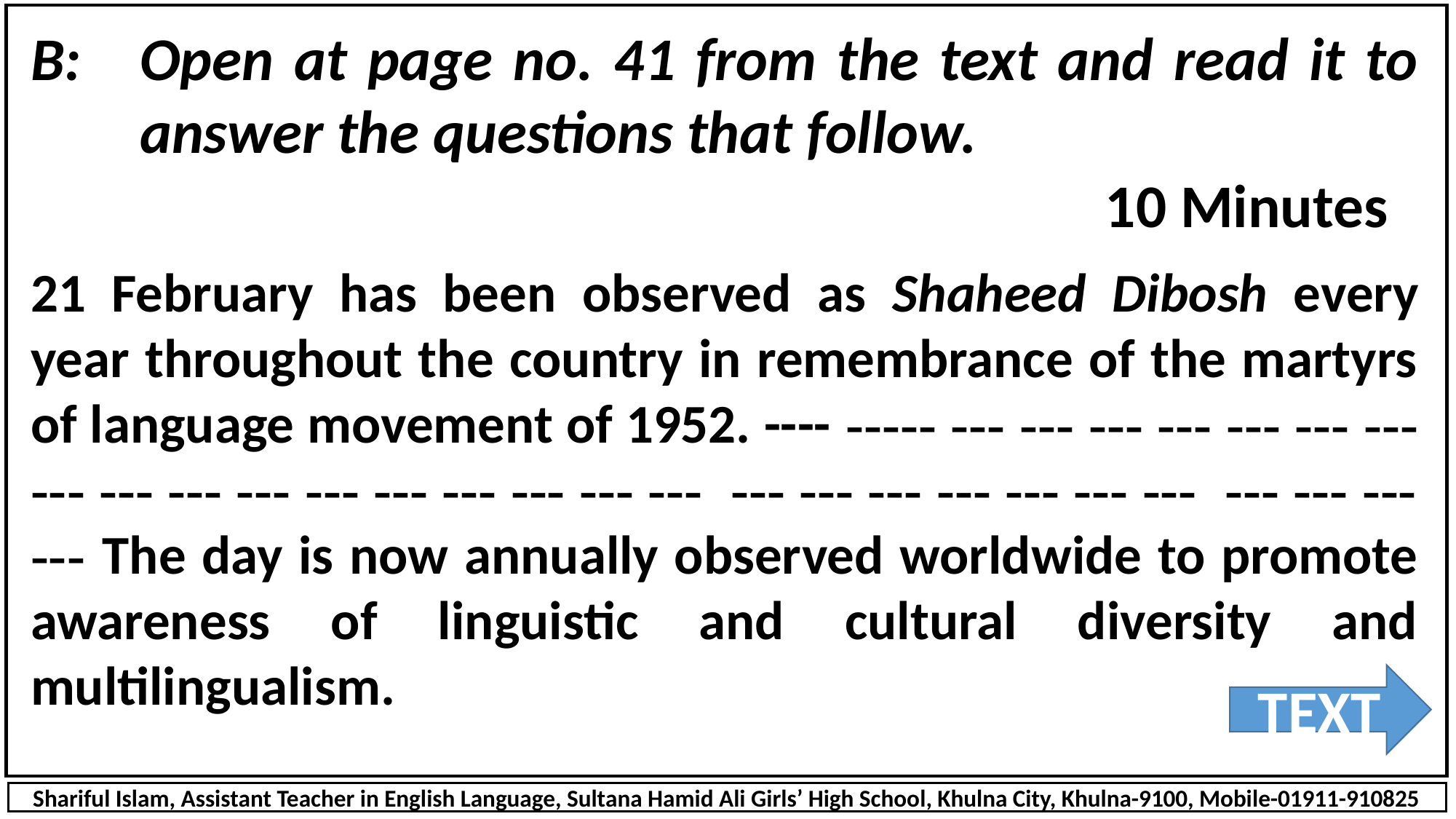

B:	Open at page no. 41 from the text and read it to 	answer the questions that follow.
10 Minutes
21 February has been observed as Shaheed Dibosh every year throughout the country in remembrance of the martyrs of language movement of 1952. ---- ----- --- --- --- --- --- --- --- --- --- --- --- --- --- --- --- --- ---  --- --- --- --- --- --- ---  --- --- --- --- The day is now annually observed worldwide to promote awareness of linguistic and cultural diversity and multilingualism.
TEXT